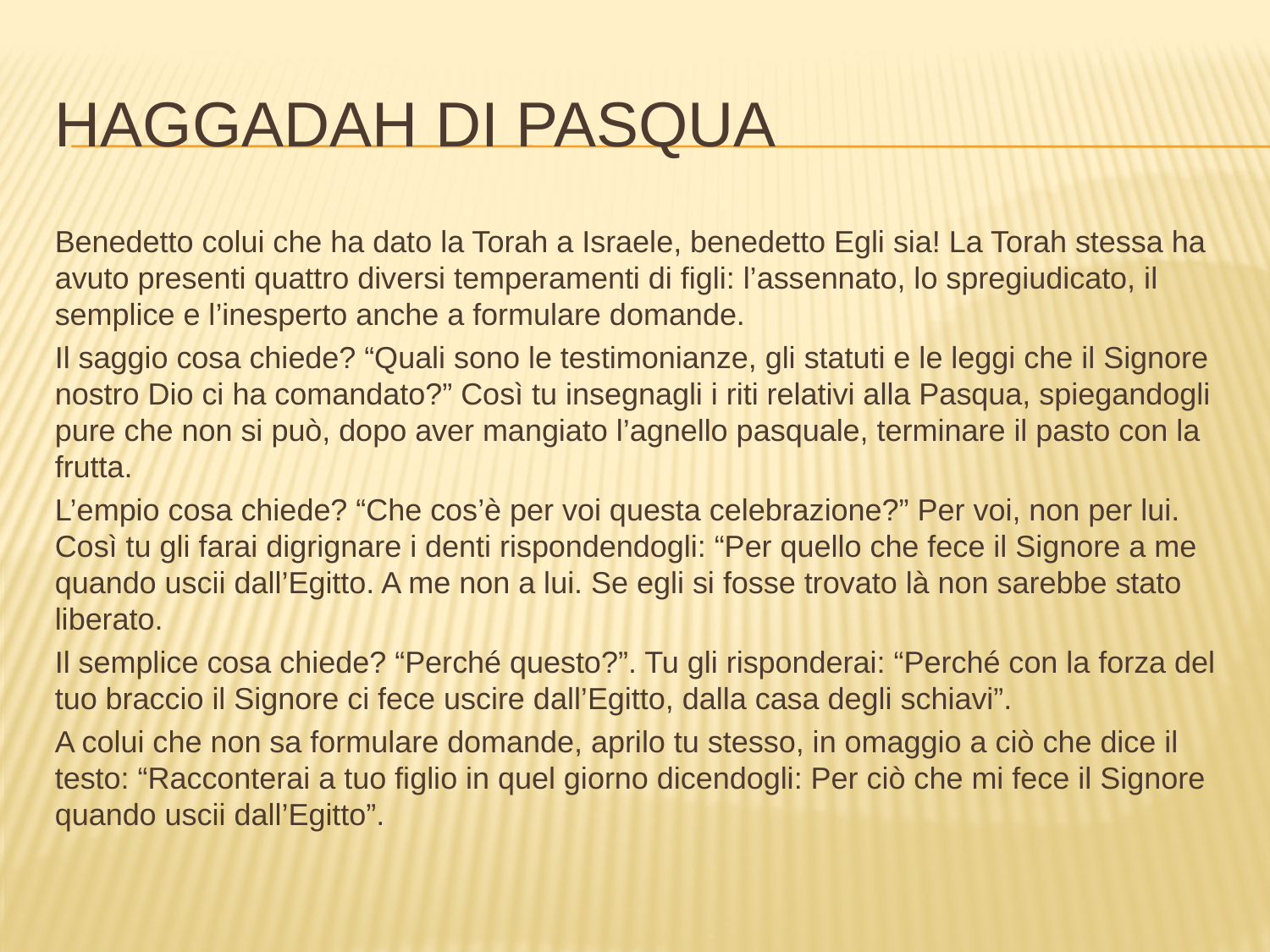

# Haggadah di Pasqua
Benedetto colui che ha dato la Torah a Israele, benedetto Egli sia! La Torah stessa ha avuto presenti quattro diversi temperamenti di figli: l’assennato, lo spregiudicato, il semplice e l’inesperto anche a formulare domande.
Il saggio cosa chiede? “Quali sono le testimonianze, gli statuti e le leggi che il Signore nostro Dio ci ha comandato?” Così tu insegnagli i riti relativi alla Pasqua, spiegandogli pure che non si può, dopo aver mangiato l’agnello pasquale, terminare il pasto con la frutta.
L’empio cosa chiede? “Che cos’è per voi questa celebrazione?” Per voi, non per lui. Così tu gli farai digrignare i denti rispondendogli: “Per quello che fece il Signore a me quando uscii dall’Egitto. A me non a lui. Se egli si fosse trovato là non sarebbe stato liberato.
Il semplice cosa chiede? “Perché questo?”. Tu gli risponderai: “Perché con la forza del tuo braccio il Signore ci fece uscire dall’Egitto, dalla casa degli schiavi”.
A colui che non sa formulare domande, aprilo tu stesso, in omaggio a ciò che dice il testo: “Racconterai a tuo figlio in quel giorno dicendogli: Per ciò che mi fece il Signore quando uscii dall’Egitto”.